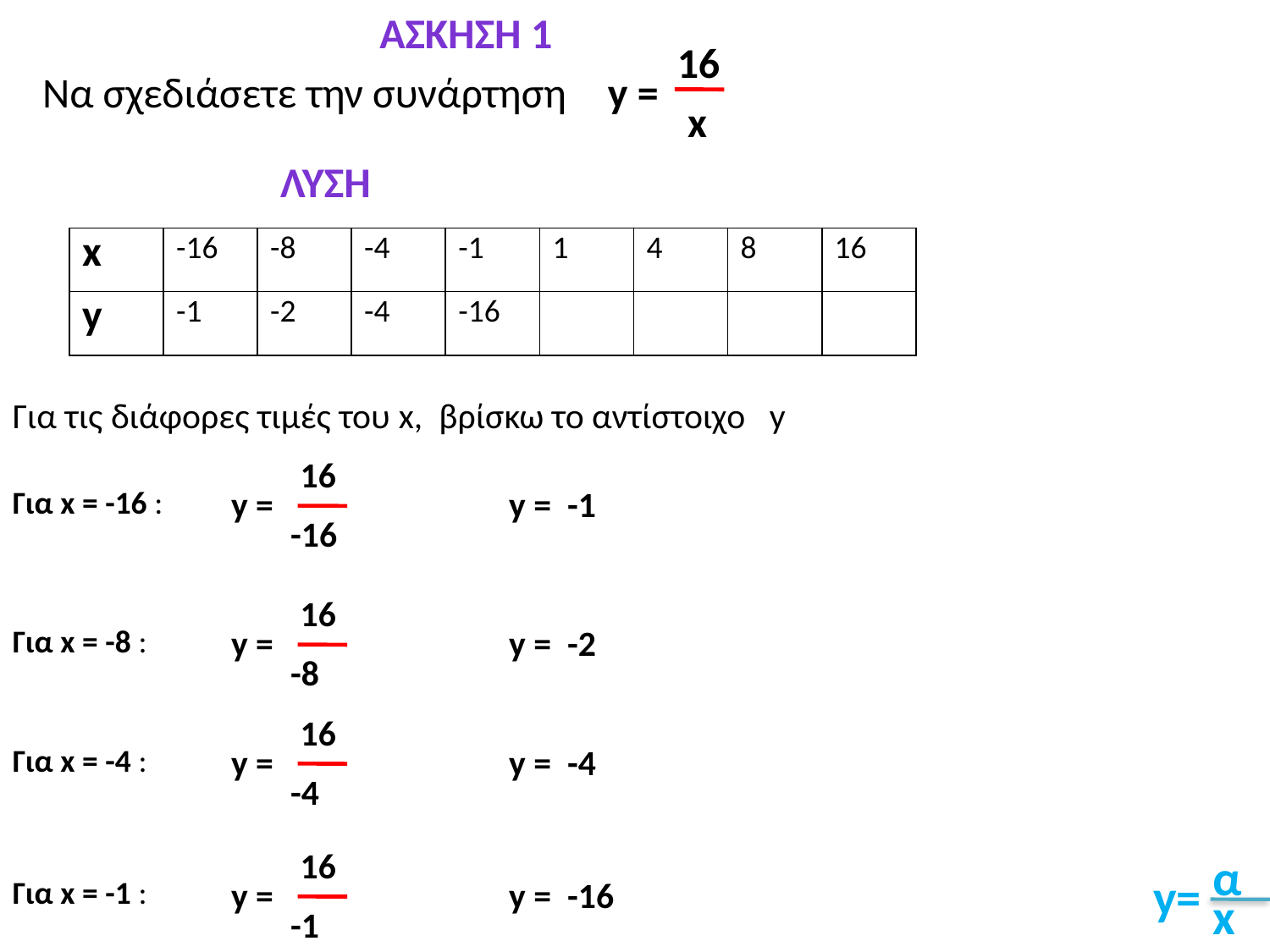

Άσκηση 1
16
Να σχεδιάσετε την συνάρτηση
y =
x
ΛΥΣΗ
| x | -16 | -8 | -4 | -1 | 1 | 4 | 8 | 16 |
| --- | --- | --- | --- | --- | --- | --- | --- | --- |
| y | -1 | -2 | -4 | -16 |  |  |  |  |
Για τις διάφορες τιμές του x,  βρίσκω το αντίστοιχο   y
16
Για x = -16 :
y =
y =  -1
-16
16
Για x = -8 :
y =
y =  -2
-8
16
Για x = -4 :
y =
y =  -4
-4
16
α
y=
Για x = -1 :
y =
y =  -16
x
-1